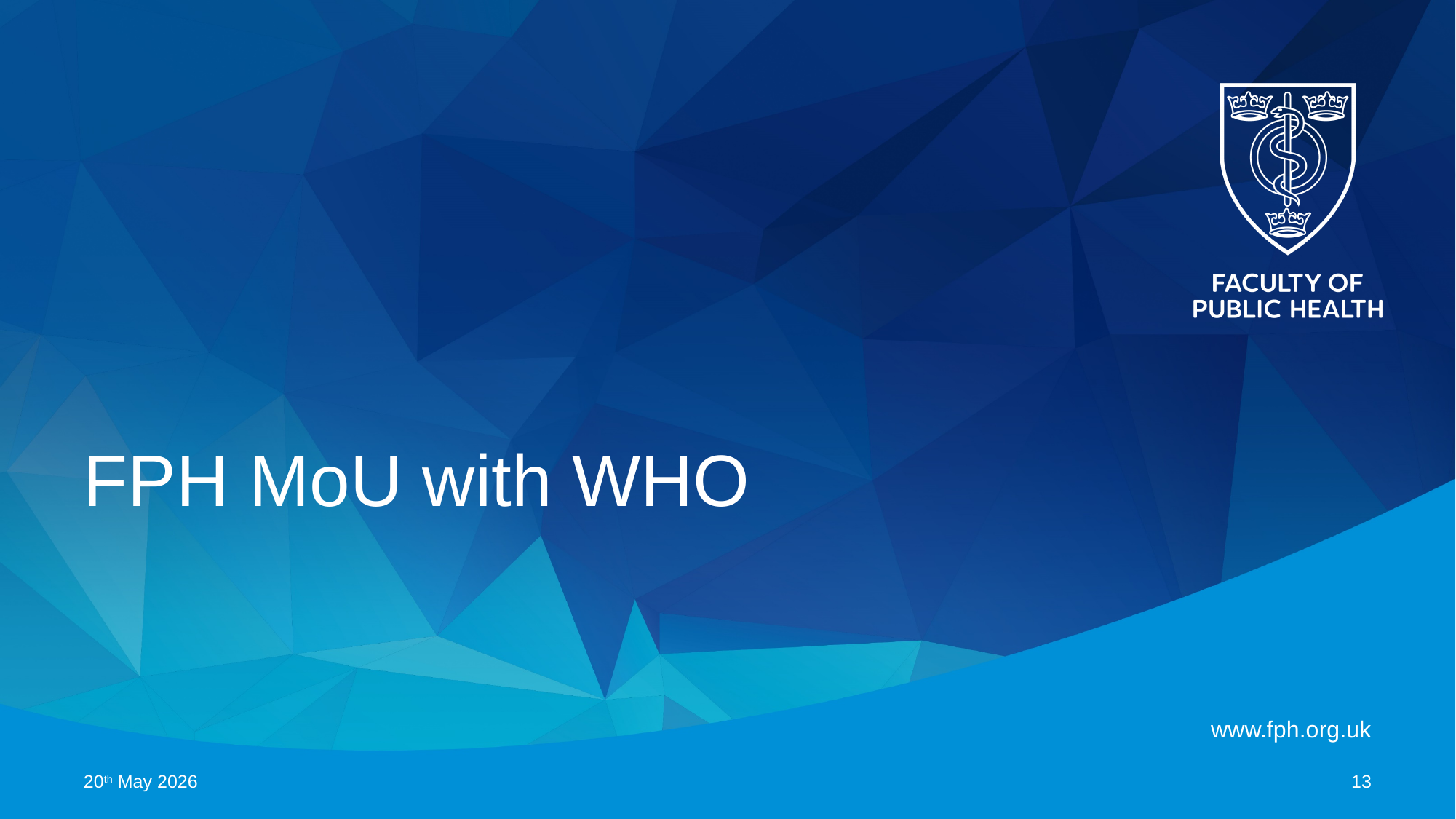

# FPH MoU with WHO
20th May 2026
13